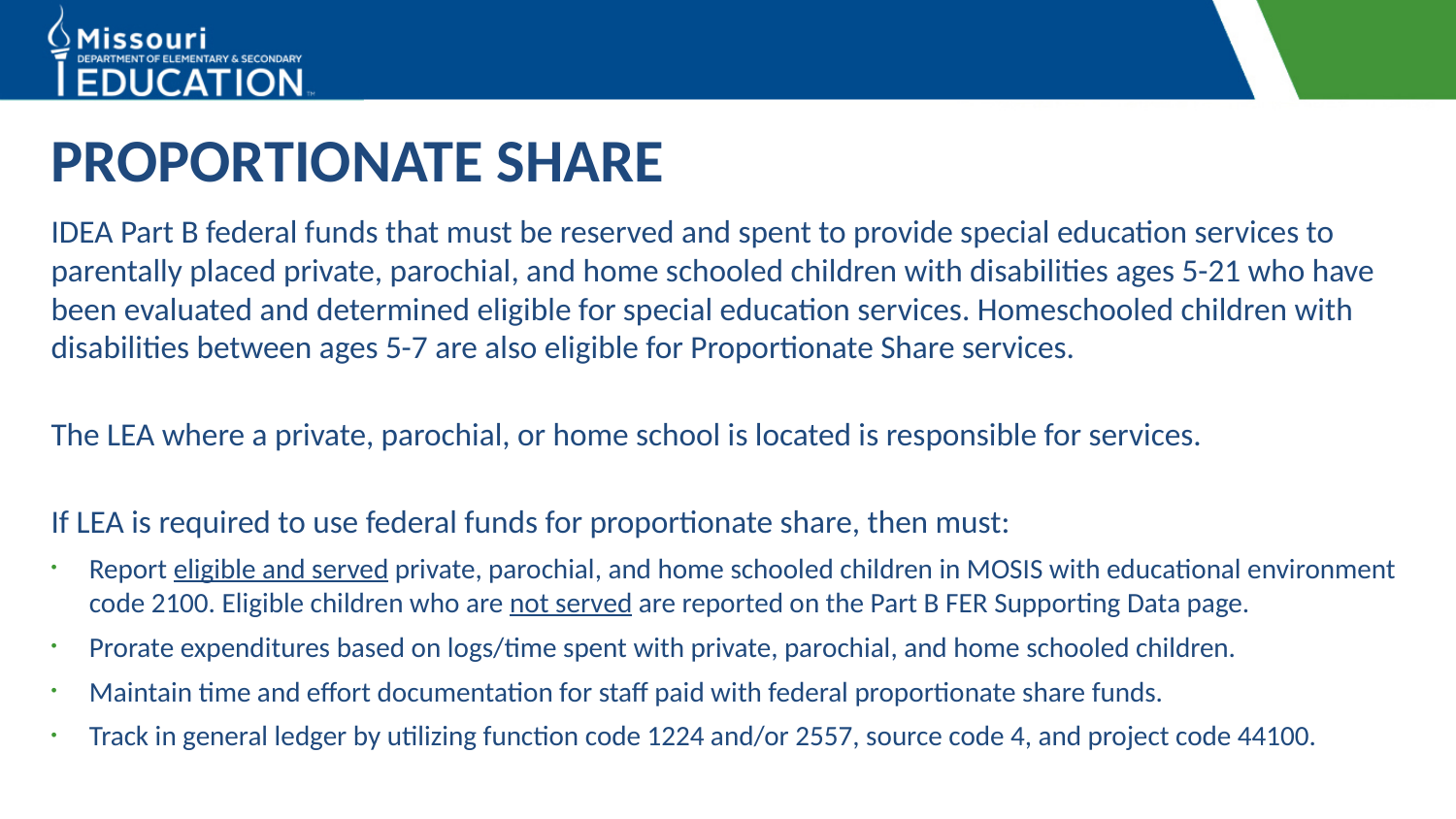

# PROPORTIONATE SHARE
IDEA Part B federal funds that must be reserved and spent to provide special education services to parentally placed private, parochial, and home schooled children with disabilities ages 5-21 who have been evaluated and determined eligible for special education services. Homeschooled children with disabilities between ages 5-7 are also eligible for Proportionate Share services.

The LEA where a private, parochial, or home school is located is responsible for services.

If LEA is required to use federal funds for proportionate share, then must:
Report eligible and served private, parochial, and home schooled children in MOSIS with educational environment code 2100. Eligible children who are not served are reported on the Part B FER Supporting Data page.
Prorate expenditures based on logs/time spent with private, parochial, and home schooled children.
Maintain time and effort documentation for staff paid with federal proportionate share funds.
Track in general ledger by utilizing function code 1224 and/or 2557, source code 4, and project code 44100.